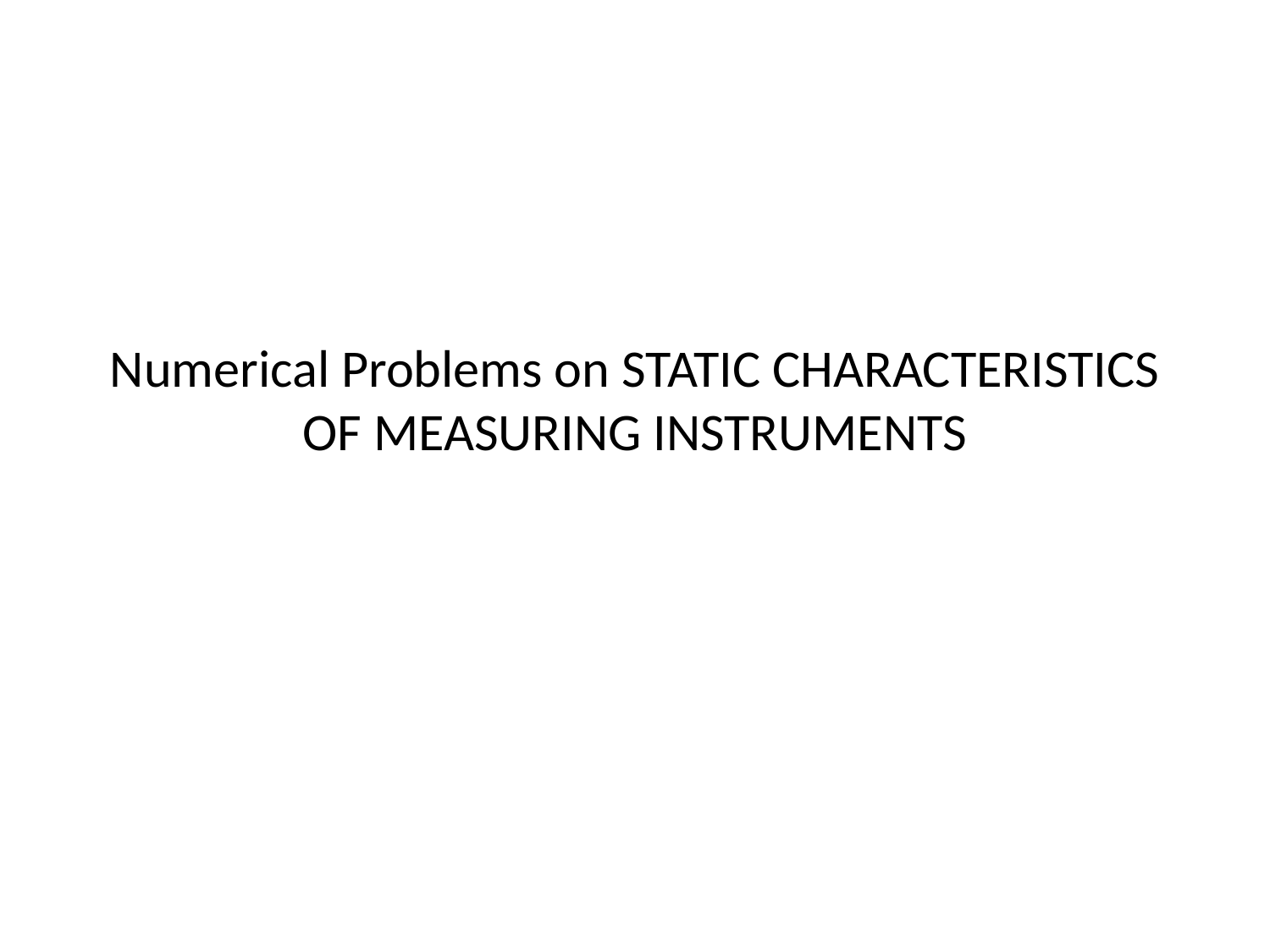

# Numerical Problems on STATIC CHARACTERISTICS OF MEASURING INSTRUMENTS